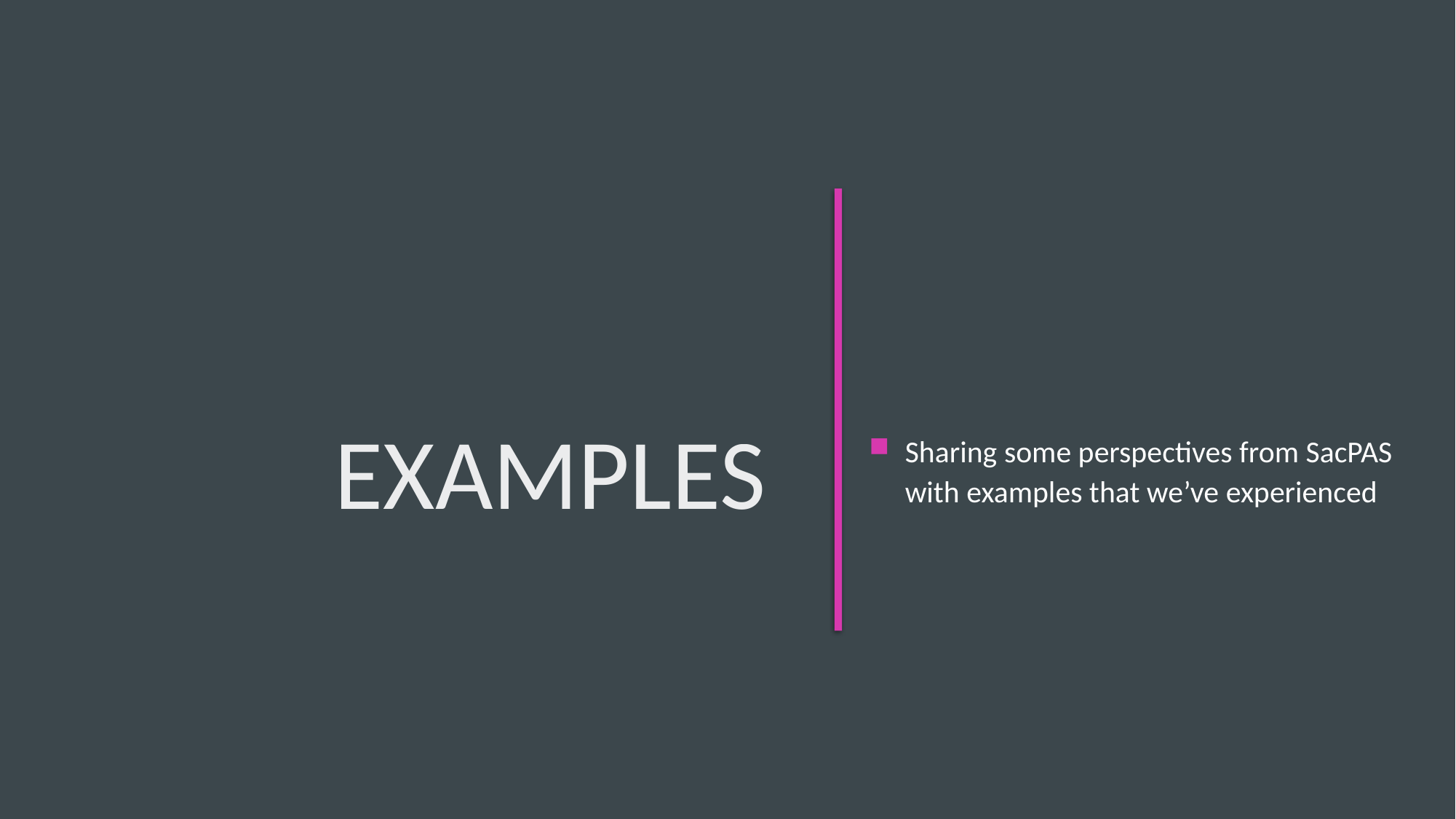

# Examples

Sharing some perspectives from SacPAS with examples that we’ve experienced
19